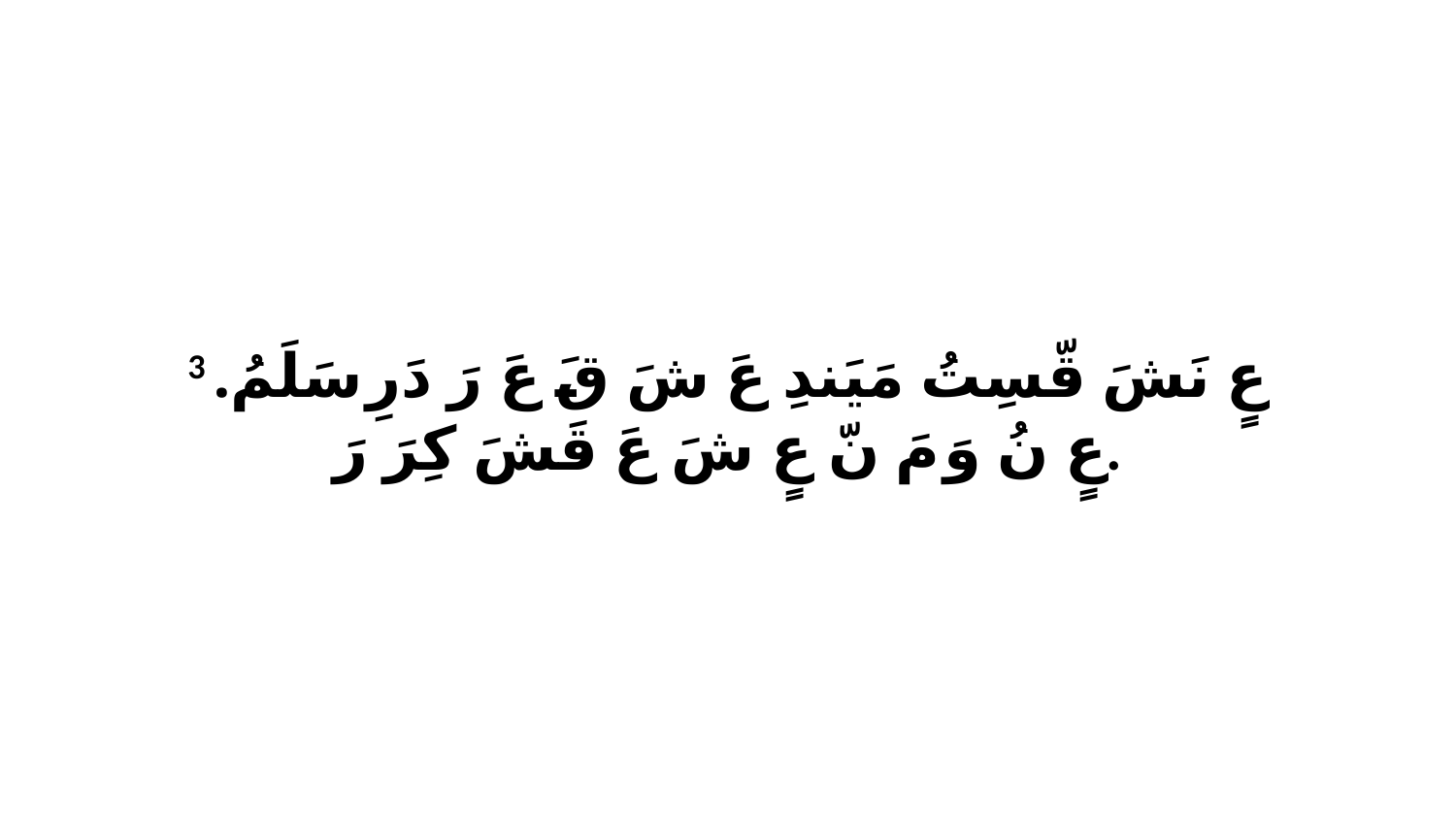

3 عٍ نَشَ قّسِتُ مَيَندِ عَ شَ قَ عَ رَ دَرِ سَلَمُ. عٍ نُ وَ مَ نّ عٍ شَ عَ قَشَ كِرَ رَ.